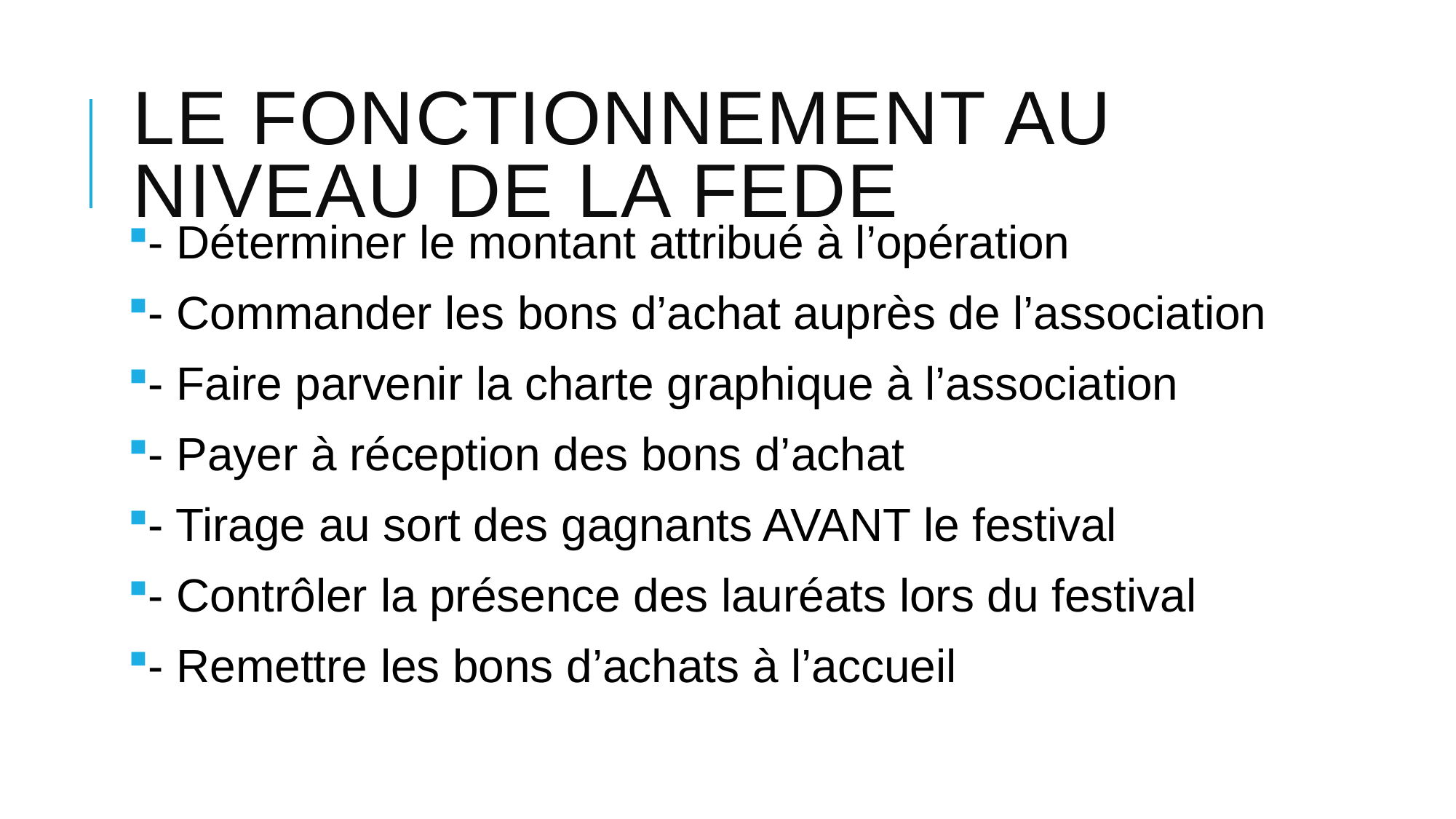

# Le FONCTIONNEMENT AU NIVEAU DE la fede
- Déterminer le montant attribué à l’opération
- Commander les bons d’achat auprès de l’association
- Faire parvenir la charte graphique à l’association
- Payer à réception des bons d’achat
- Tirage au sort des gagnants AVANT le festival
- Contrôler la présence des lauréats lors du festival
- Remettre les bons d’achats à l’accueil